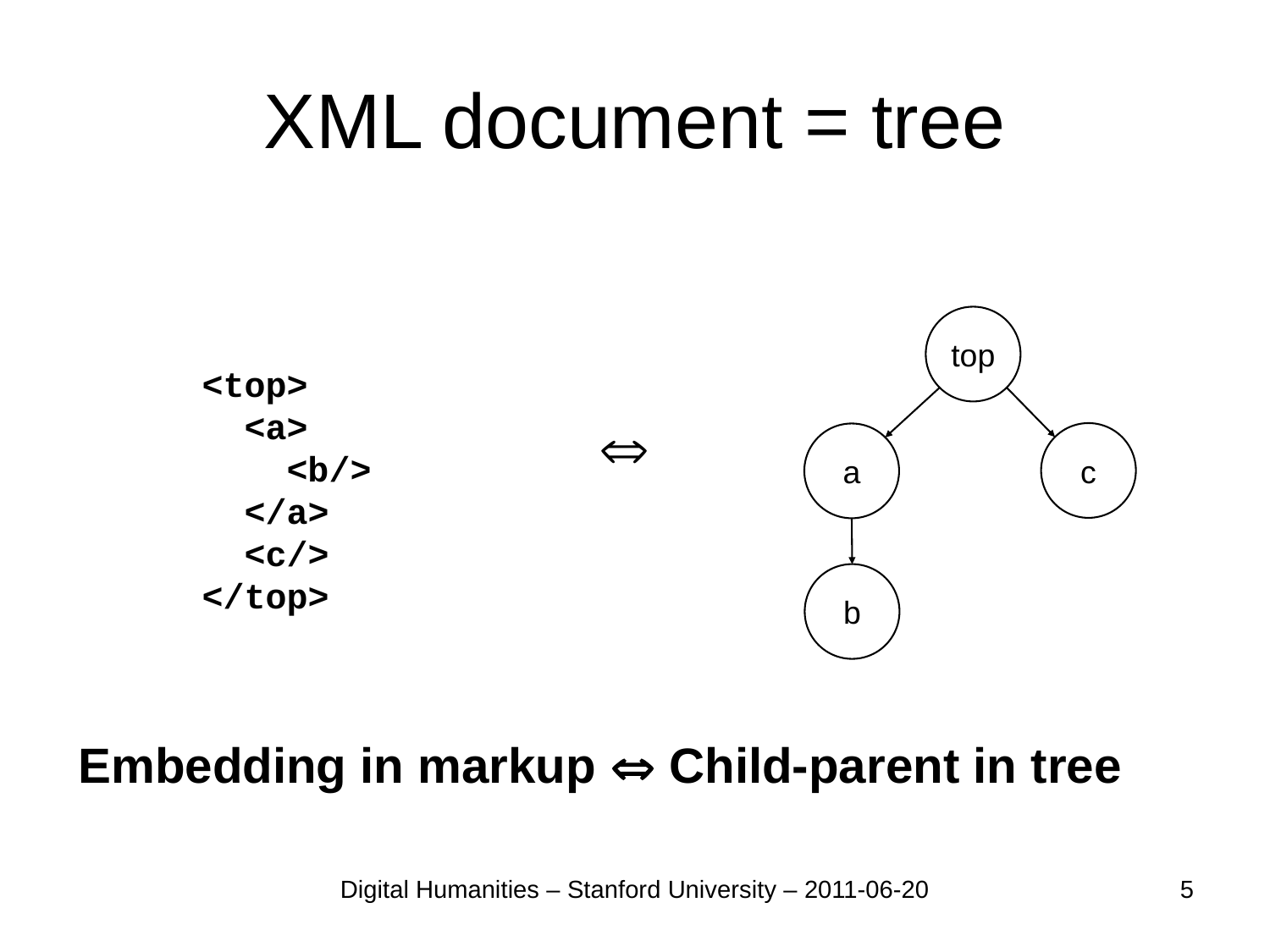

# XML document = tree
top
<top>
  <a>
    <b/>
  </a>
  <c/>
</top>
⇔
c
a
b
Embedding in markup ⇔ Child-parent in tree
Digital Humanities – Stanford University – 2011-06-20
5